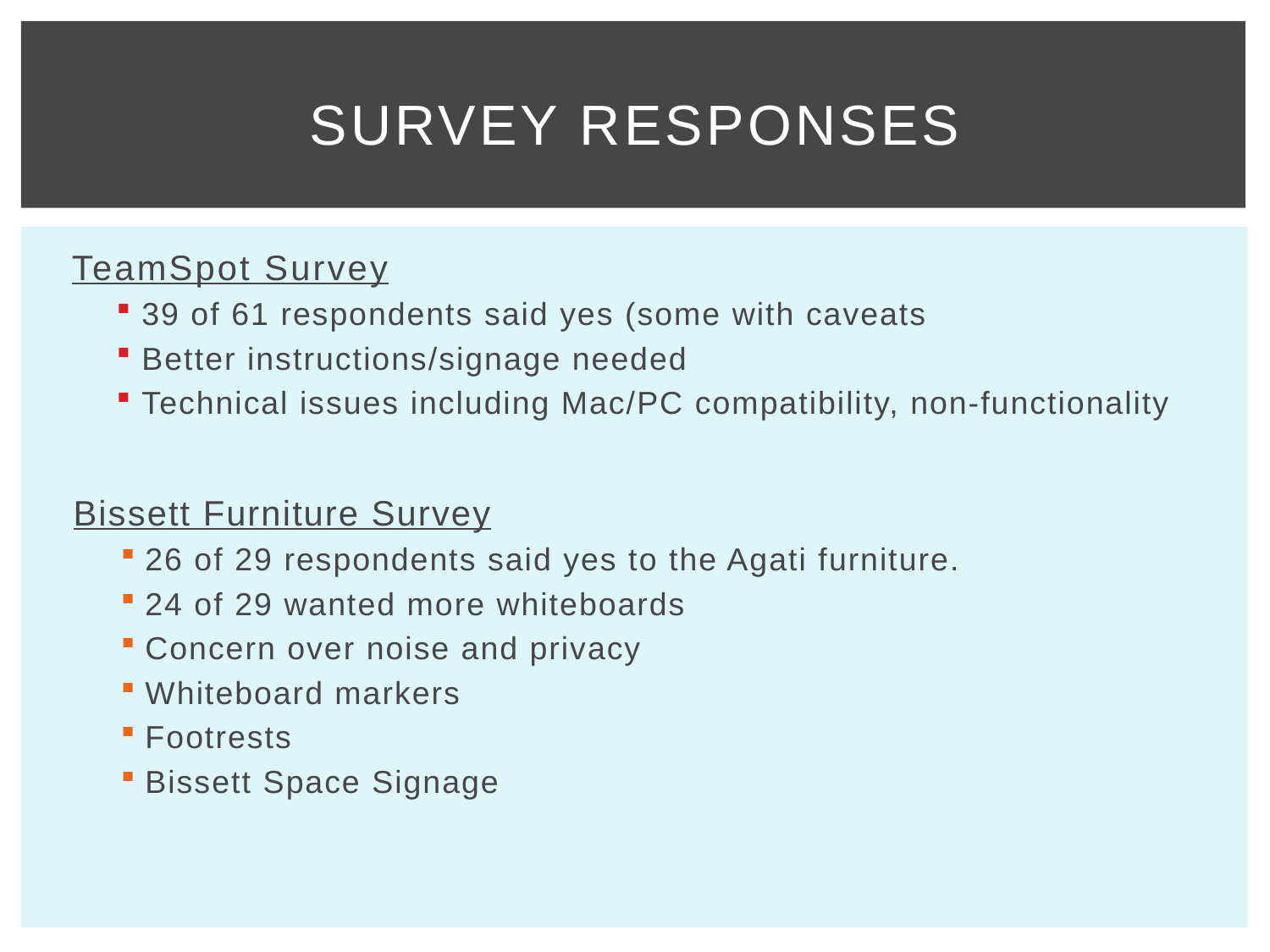

# Survey Responses
TeamSpot Survey
39 of 61 respondents said yes (some with caveats
Better instructions/signage needed
Technical issues including Mac/PC compatibility, non-functionality

Bissett Furniture Survey
26 of 29 respondents said yes to the Agati furniture.
24 of 29 wanted more whiteboards
Concern over noise and privacy
Whiteboard markers
Footrests
Bissett Space Signage